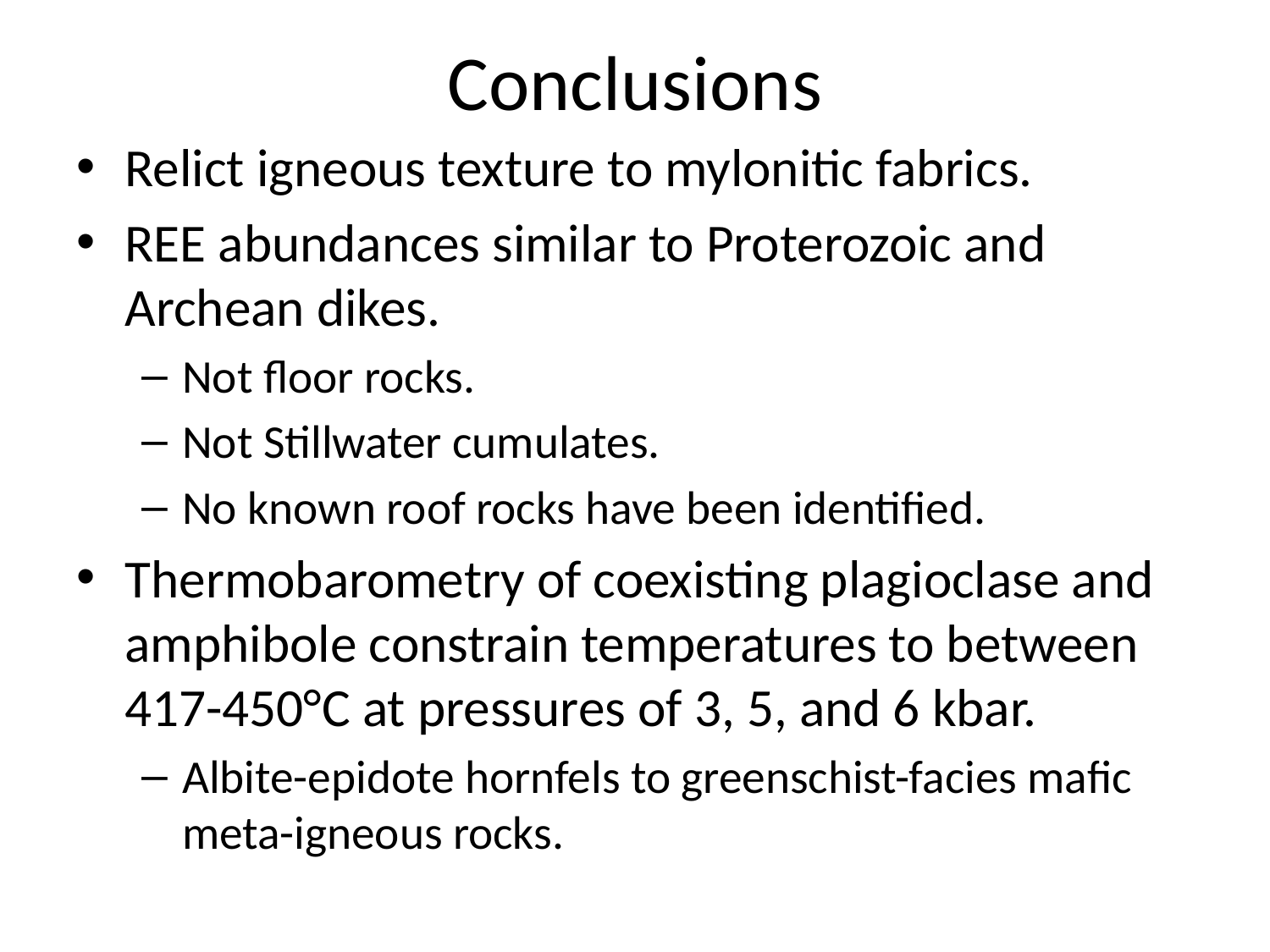

# Conclusions
Relict igneous texture to mylonitic fabrics.
REE abundances similar to Proterozoic and Archean dikes.
Not floor rocks.
Not Stillwater cumulates.
No known roof rocks have been identified.
Thermobarometry of coexisting plagioclase and amphibole constrain temperatures to between 417-450°C at pressures of 3, 5, and 6 kbar.
Albite-epidote hornfels to greenschist-facies mafic meta-igneous rocks.